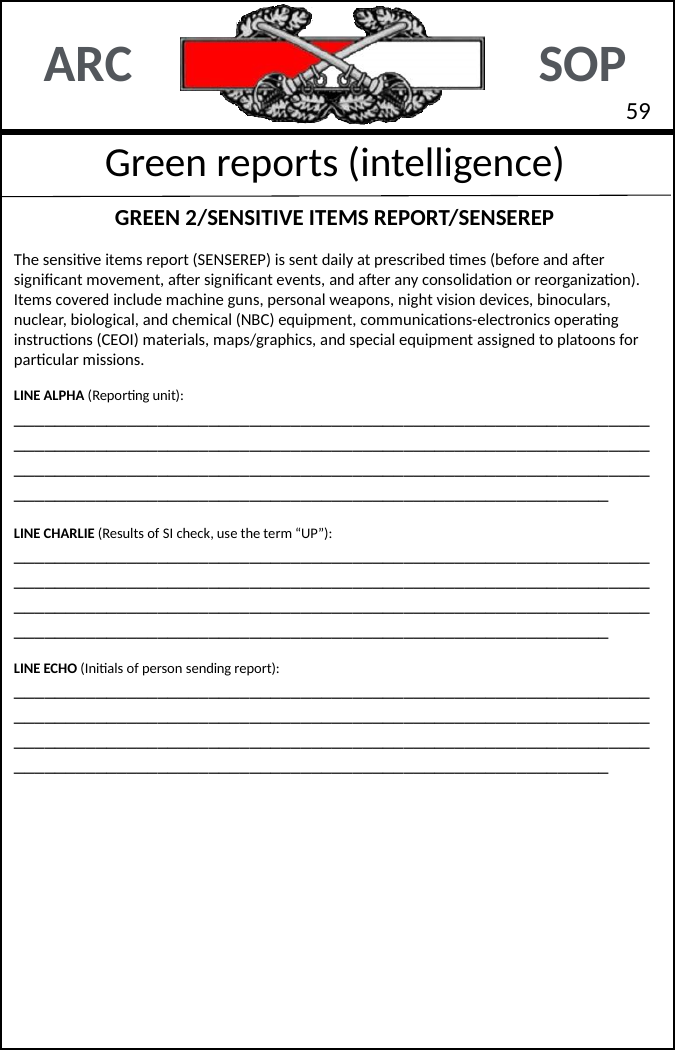

59
# Green reports (intelligence)
GREEN 2/SENSITIVE ITEMS REPORT/SENSEREP
The sensitive items report (SENSEREP) is sent daily at prescribed times (before and after significant movement, after significant events, and after any consolidation or reorganization). Items covered include machine guns, personal weapons, night vision devices, binoculars, nuclear, biological, and chemical (NBC) equipment, communications-electronics operating instructions (CEOI) materials, maps/graphics, and special equipment assigned to platoons for particular missions.

LINE ALPHA (Reporting unit):   ____________________________________________________________________________________________________________________________________________________________________________________________________________________________________________________

LINE CHARLIE (Results of SI check, use the term “UP”):
____________________________________________________________________________________________________________________________________________________________________________________________________________________________________________________

LINE ECHO (Initials of person sending report):
____________________________________________________________________________________________________________________________________________________________________________________________________________________________________________________